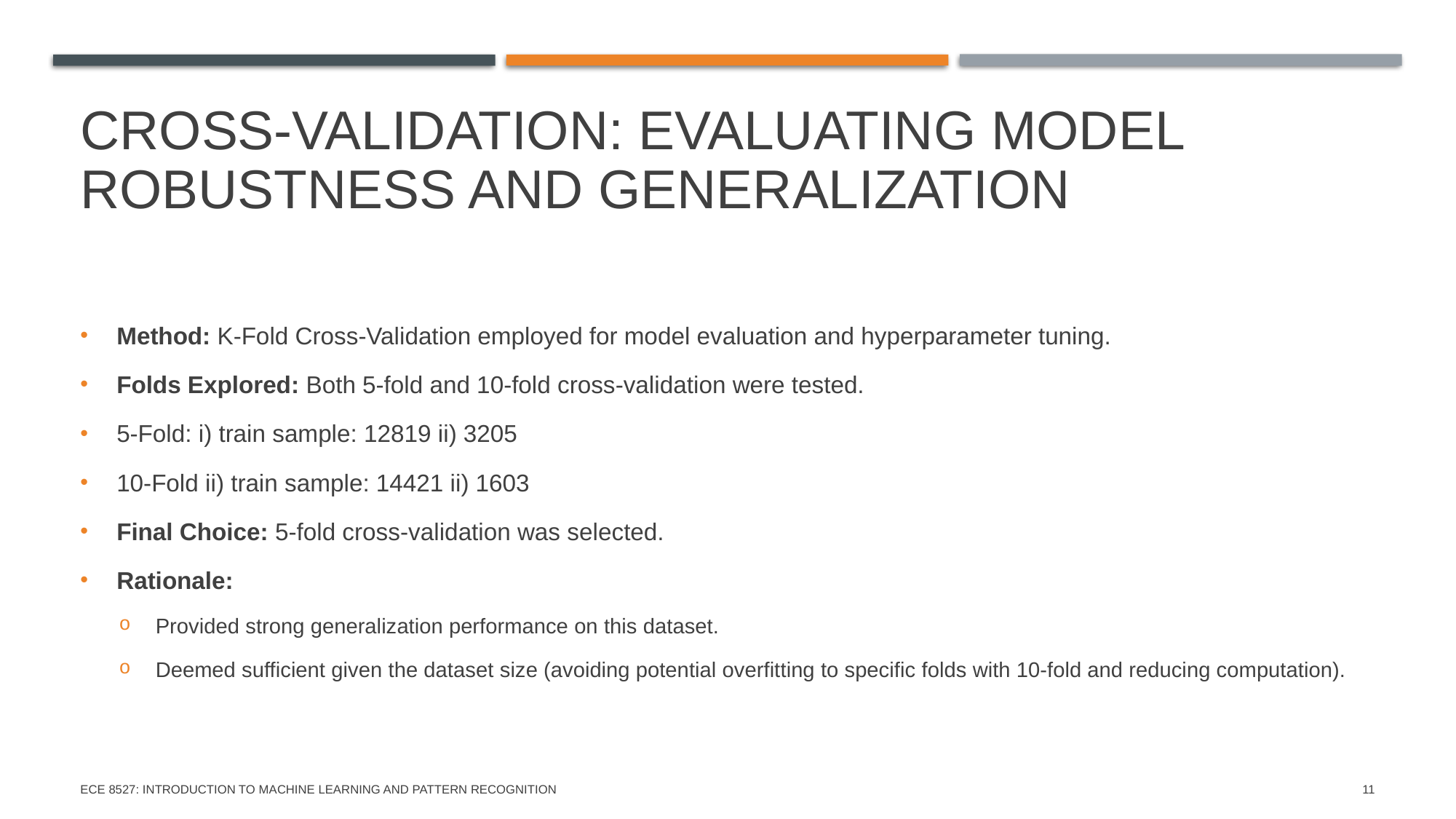

# Cross-Validation: Evaluating model robustness and generalization
Method: K-Fold Cross-Validation employed for model evaluation and hyperparameter tuning.
Folds Explored: Both 5-fold and 10-fold cross-validation were tested.
5-Fold: i) train sample: 12819 ii) 3205
10-Fold ii) train sample: 14421 ii) 1603
Final Choice: 5-fold cross-validation was selected.
Rationale:
Provided strong generalization performance on this dataset.
Deemed sufficient given the dataset size (avoiding potential overfitting to specific folds with 10-fold and reducing computation).

ECE 8527: Introduction to Machine Learning and Pattern Recognition
11